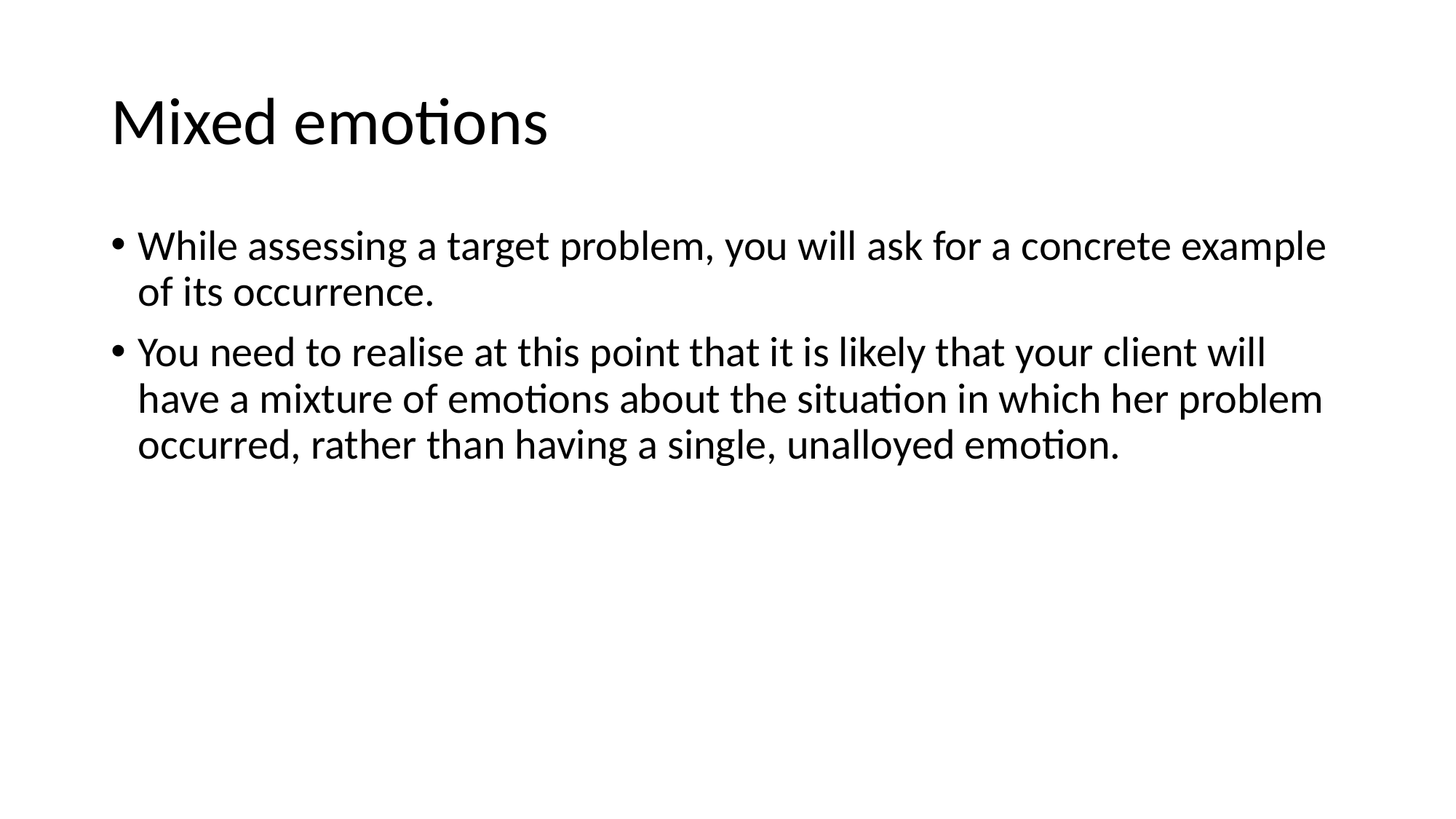

# Mixed emotions
While assessing a target problem, you will ask for a concrete example of its occurrence.
You need to realise at this point that it is likely that your client will have a mixture of emotions about the situation in which her problem occurred, rather than having a single, unalloyed emotion.